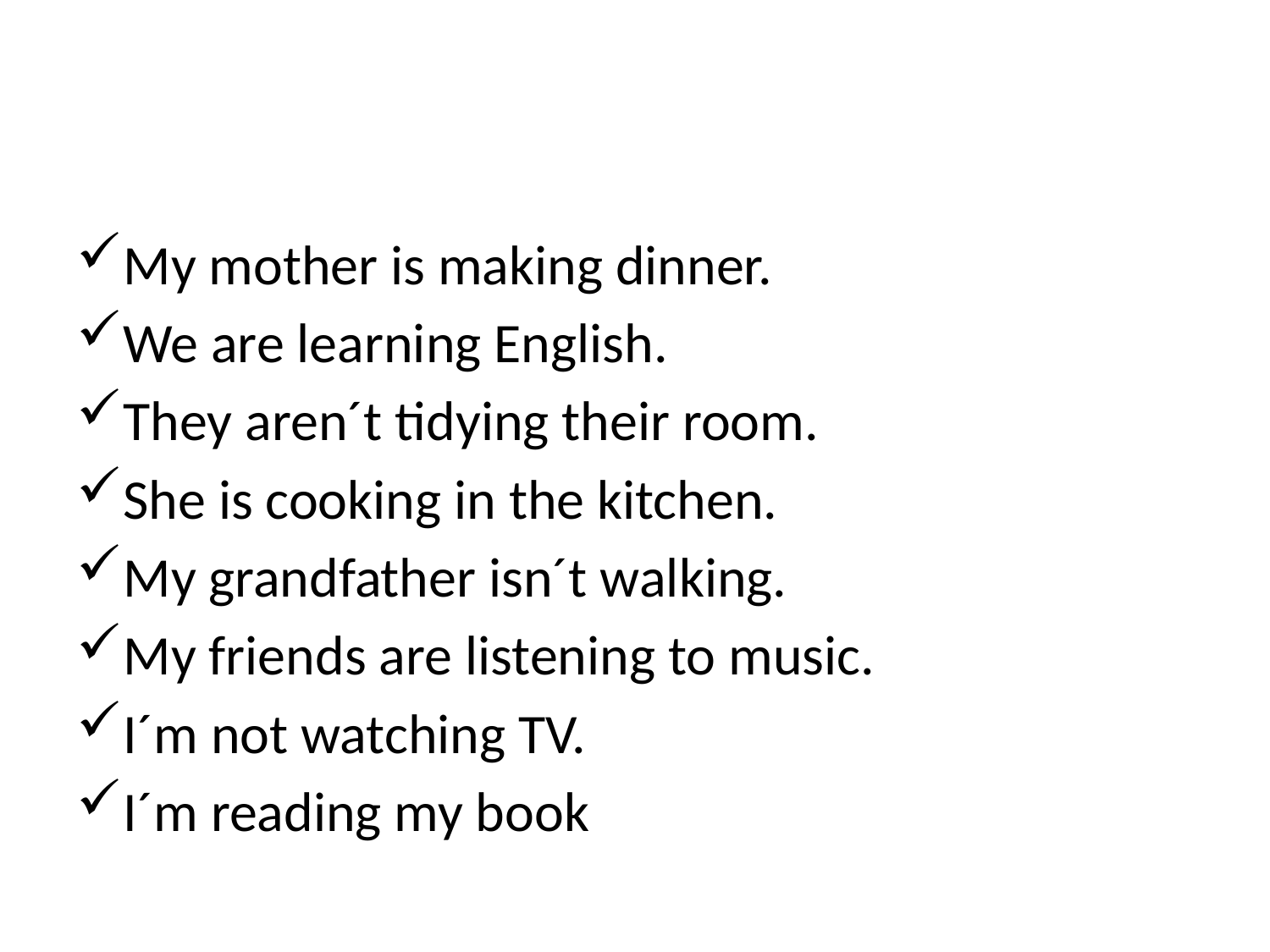

#
My mother is making dinner.
We are learning English.
They aren´t tidying their room.
She is cooking in the kitchen.
My grandfather isn´t walking.
My friends are listening to music.
I´m not watching TV.
I´m reading my book